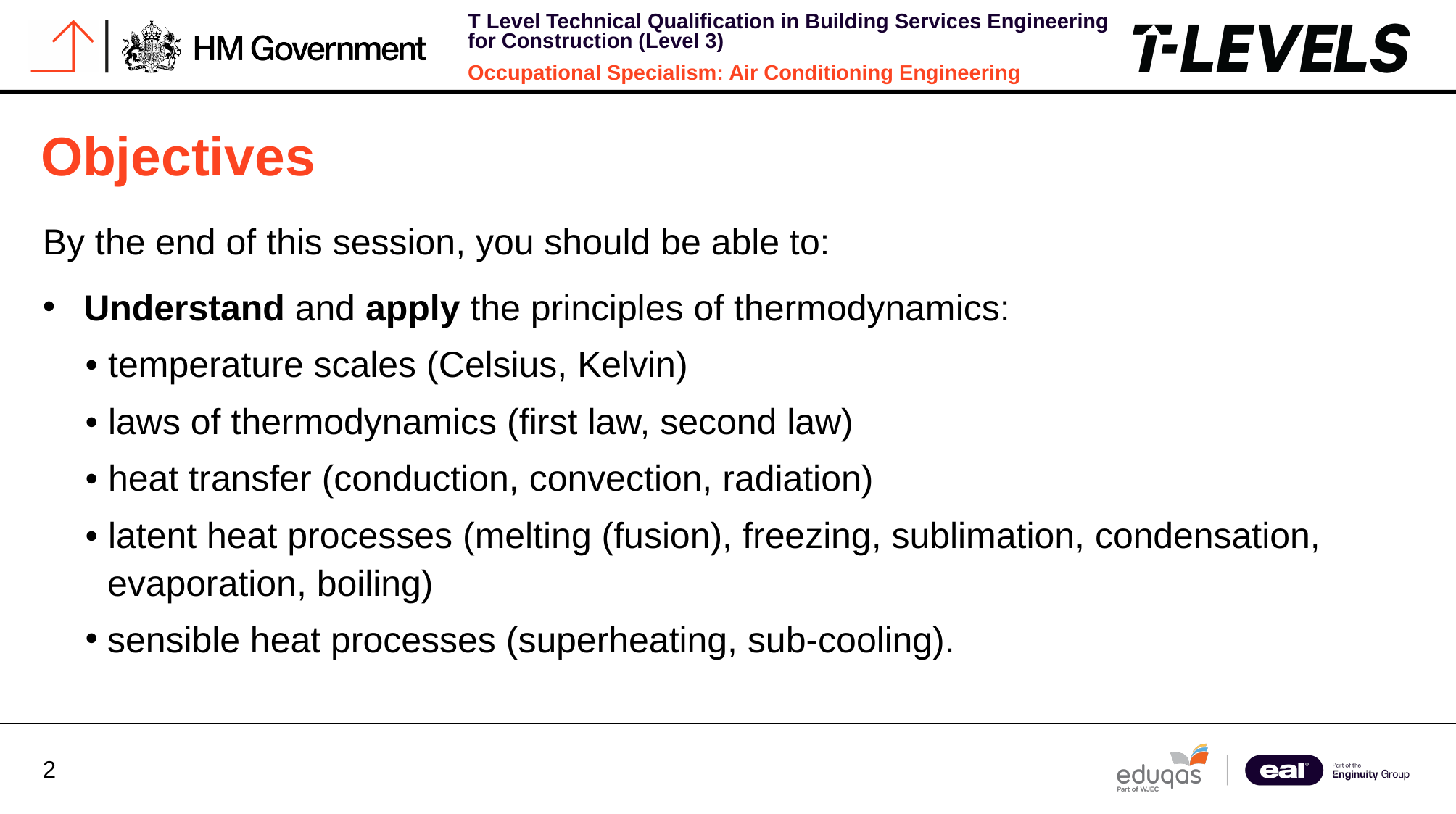

Objectives

By the end of this session, you should be able to:
Understand and apply the principles of thermodynamics:
• temperature scales (Celsius, Kelvin)
• laws of thermodynamics (first law, second law)
• heat transfer (conduction, convection, radiation)
• latent heat processes (melting (fusion), freezing, sublimation, condensation, evaporation, boiling)
sensible heat processes (superheating, sub-cooling).